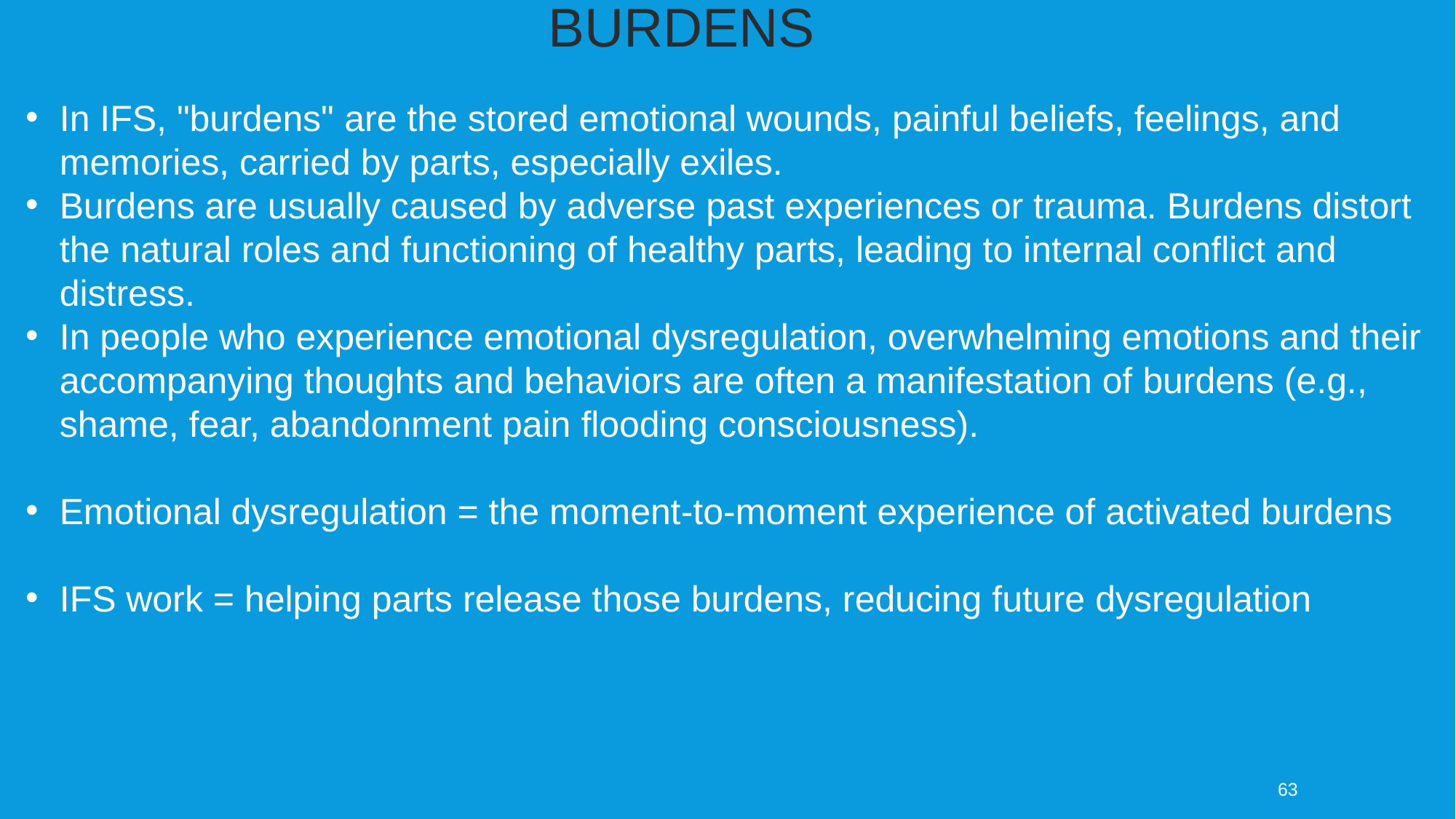

BURDENS
In IFS, "burdens" are the stored emotional wounds, painful beliefs, feelings, and memories, carried by parts, especially exiles.
Burdens are usually caused by adverse past experiences or trauma. Burdens distort the natural roles and functioning of healthy parts, leading to internal conflict and distress.
In people who experience emotional dysregulation, overwhelming emotions and their accompanying thoughts and behaviors are often a manifestation of burdens (e.g., shame, fear, abandonment pain flooding consciousness).

Emotional dysregulation = the moment-to-moment experience of activated burdens

IFS work = helping parts release those burdens, reducing future dysregulation
63